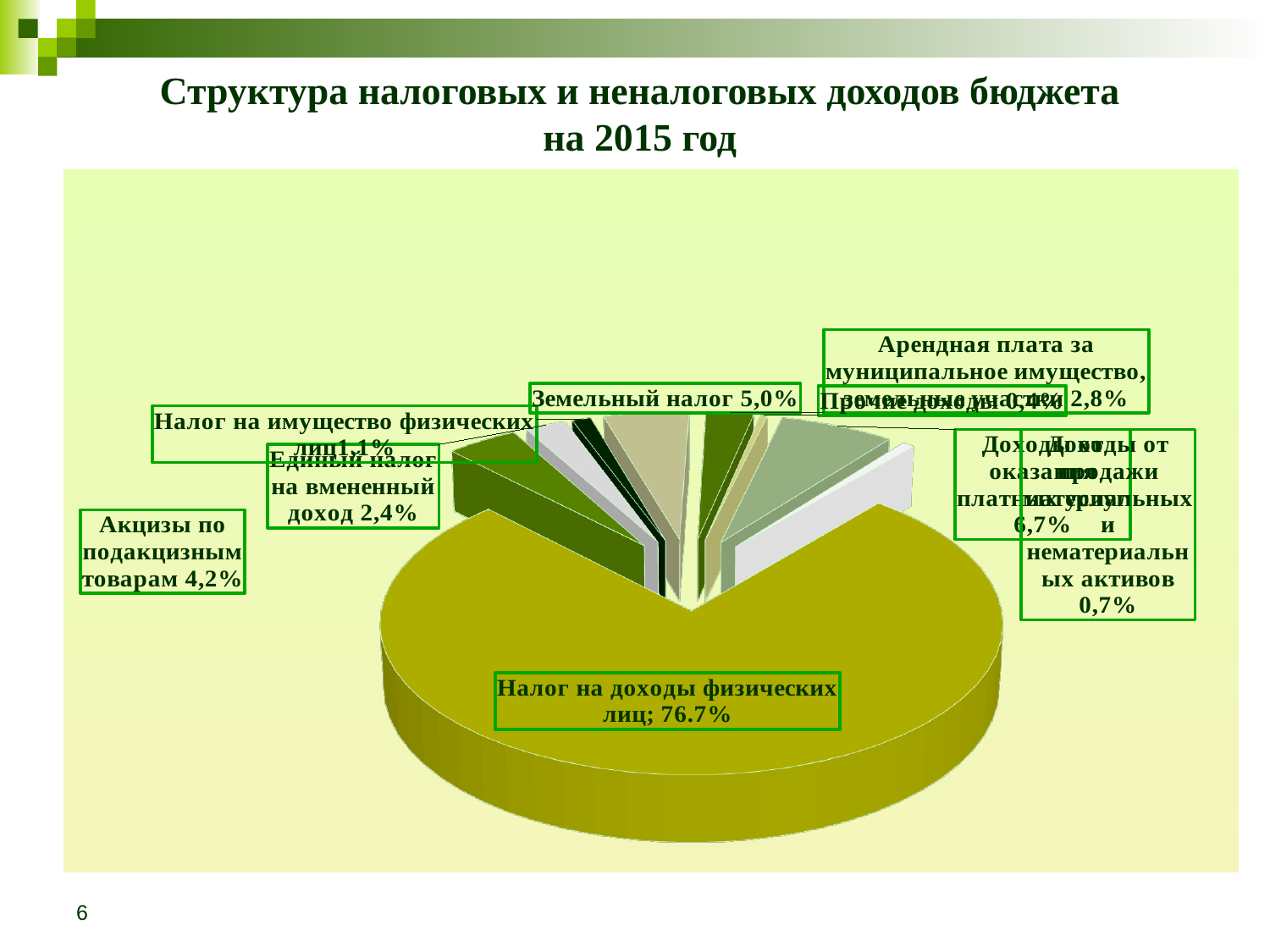

Структура налоговых и неналоговых доходов бюджета на 2015 год

[unsupported chart]

#
6